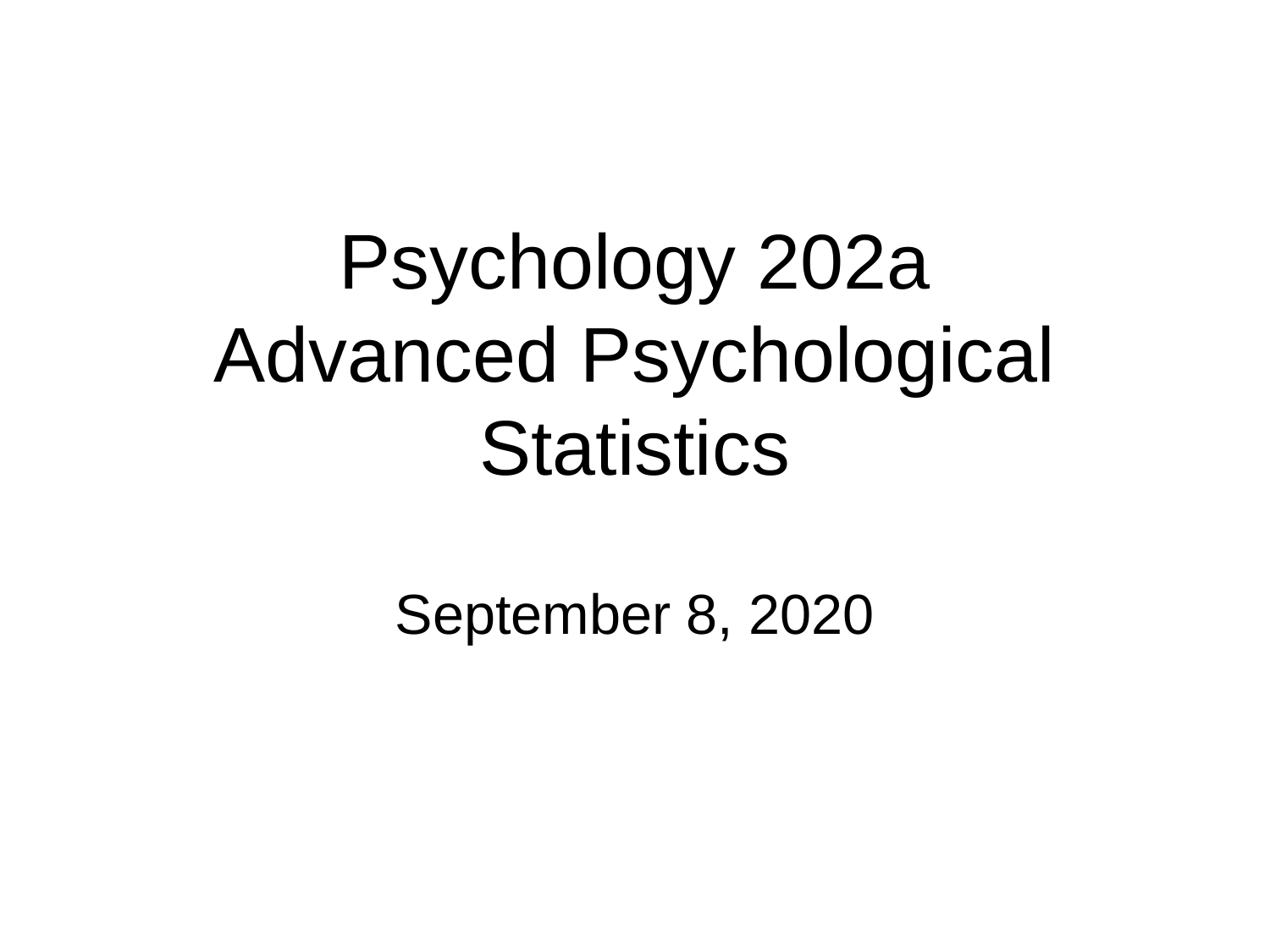

Psychology 202a
Advanced Psychological Statistics
September 8, 2020